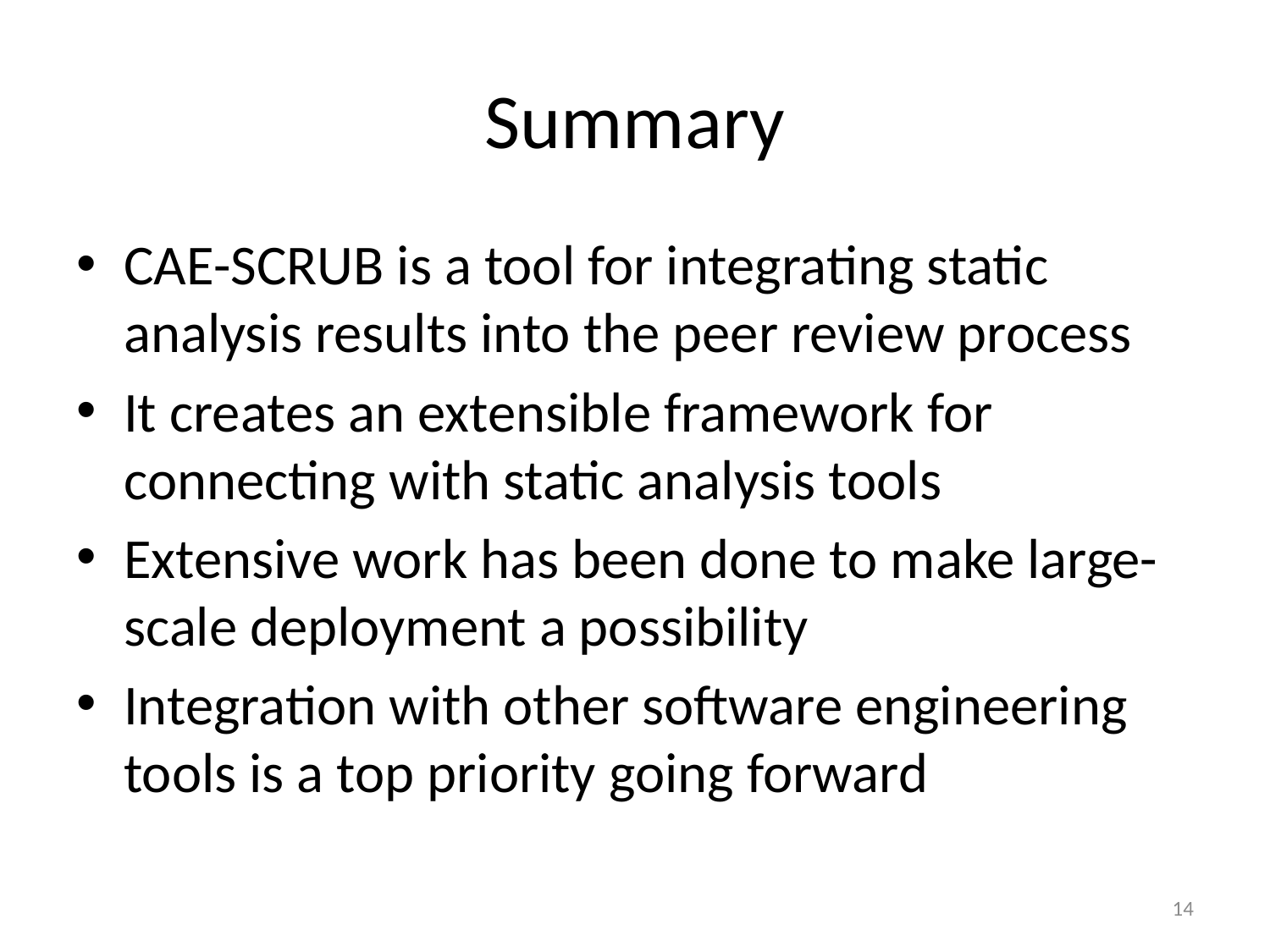

# Summary
CAE-SCRUB is a tool for integrating static analysis results into the peer review process
It creates an extensible framework for connecting with static analysis tools
Extensive work has been done to make large-scale deployment a possibility
Integration with other software engineering tools is a top priority going forward

14